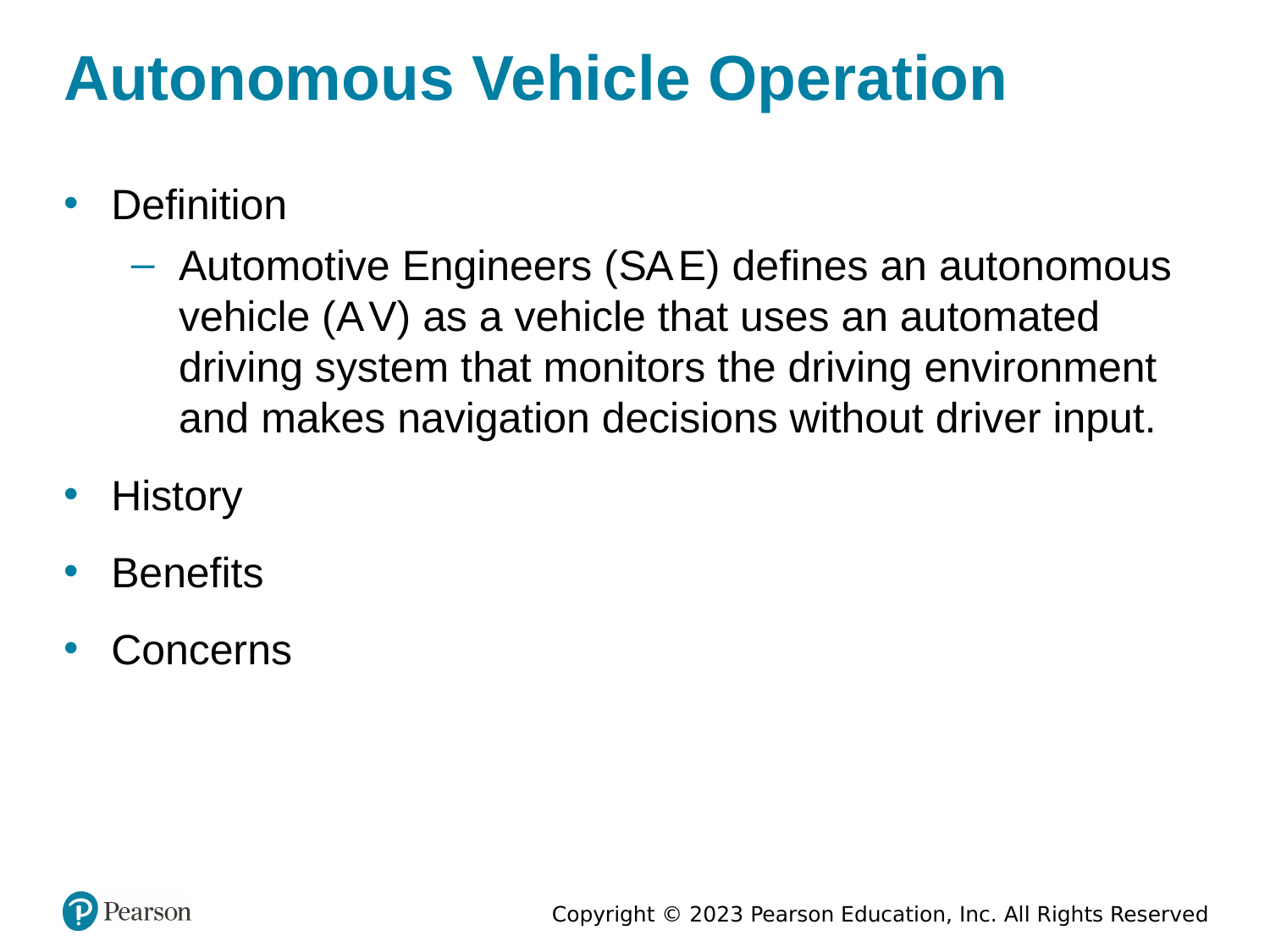

# Autonomous Vehicle Operation
Definition
Automotive Engineers (S A E) defines an autonomous vehicle (A V) as a vehicle that uses an automated driving system that monitors the driving environment and makes navigation decisions without driver input.
History
Benefits
Concerns